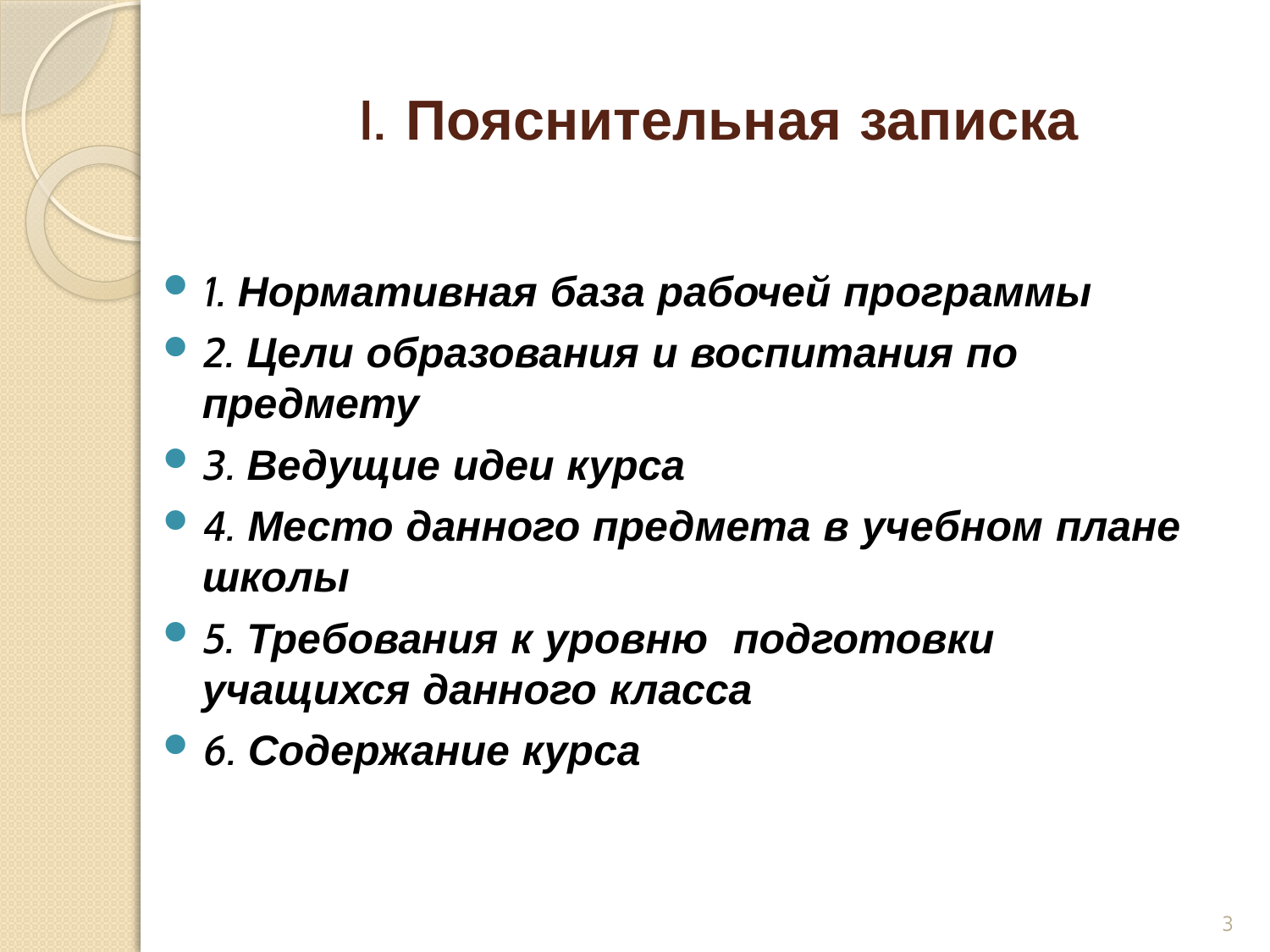

# I. Пояснительная записка
1. Нормативная база рабочей программы
2. Цели образования и воспитания по предмету
3. Ведущие идеи курса
4. Место данного предмета в учебном плане школы
5. Требования к уровню  подготовки учащихся данного класса
6. Содержание курса
3